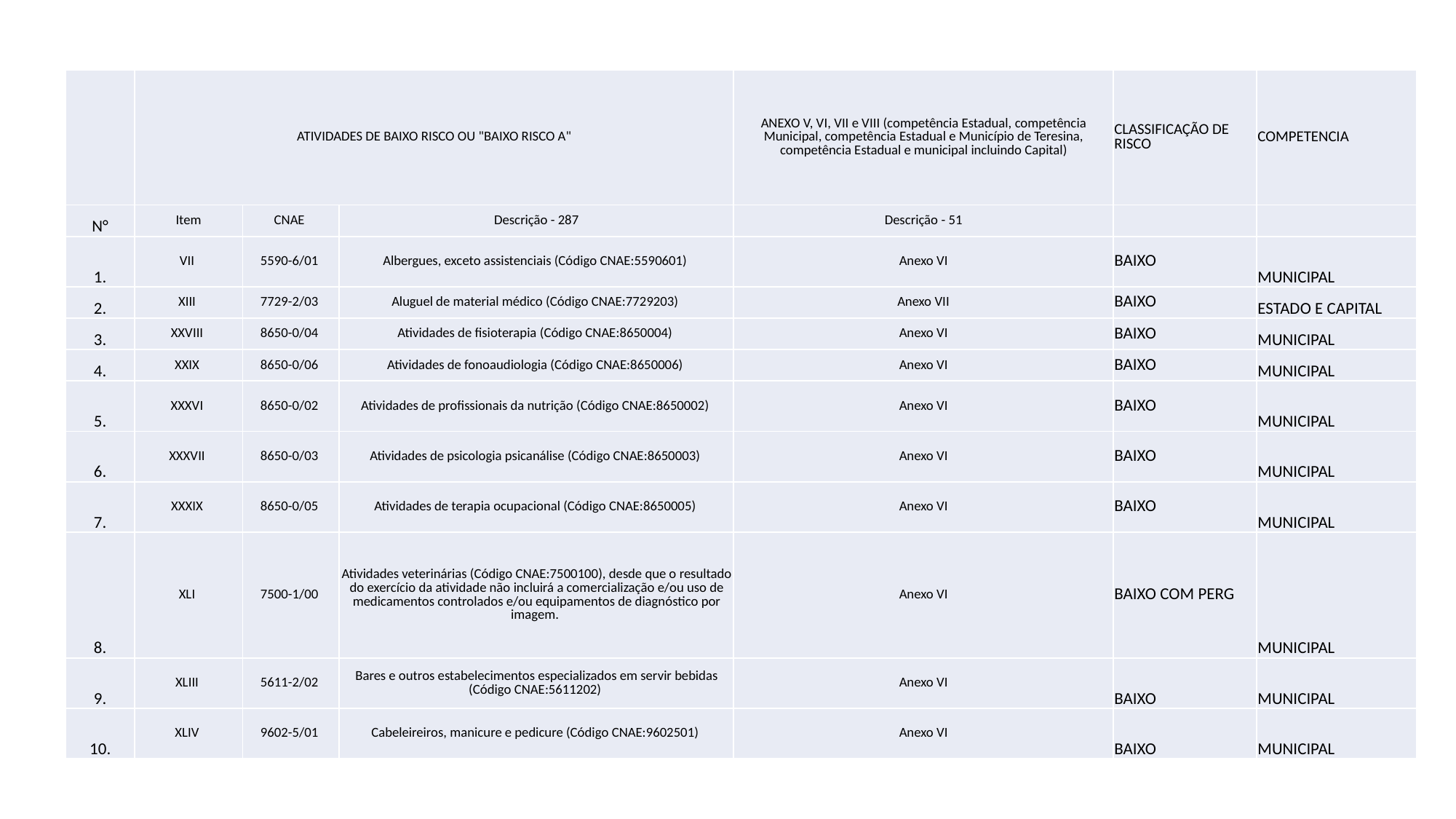

|  | ATIVIDADES DE BAIXO RISCO OU "BAIXO RISCO A" |  |  | ANEXO V, VI, VII e VIII (competência Estadual, competência Municipal, competência Estadual e Município de Teresina, competência Estadual e municipal incluindo Capital) | CLASSIFICAÇÃO DE RISCO | COMPETENCIA |
| --- | --- | --- | --- | --- | --- | --- |
| N° | Item | CNAE | Descrição - 287 | Descrição - 51 |  |  |
| 1. | VII | 5590-6/01 | Albergues, exceto assistenciais (Código CNAE:5590601) | Anexo VI | BAIXO | MUNICIPAL |
| 2. | XIII | 7729-2/03 | Aluguel de material médico (Código CNAE:7729203) | Anexo VII | BAIXO | ESTADO E CAPITAL |
| 3. | XXVIII | 8650-0/04 | Atividades de fisioterapia (Código CNAE:8650004) | Anexo VI | BAIXO | MUNICIPAL |
| 4. | XXIX | 8650-0/06 | Atividades de fonoaudiologia (Código CNAE:8650006) | Anexo VI | BAIXO | MUNICIPAL |
| 5. | XXXVI | 8650-0/02 | Atividades de profissionais da nutrição (Código CNAE:8650002) | Anexo VI | BAIXO | MUNICIPAL |
| 6. | XXXVII | 8650-0/03 | Atividades de psicologia psicanálise (Código CNAE:8650003) | Anexo VI | BAIXO | MUNICIPAL |
| 7. | XXXIX | 8650-0/05 | Atividades de terapia ocupacional (Código CNAE:8650005) | Anexo VI | BAIXO | MUNICIPAL |
| 8. | XLI | 7500-1/00 | Atividades veterinárias (Código CNAE:7500100), desde que o resultado do exercício da atividade não incluirá a comercialização e/ou uso de medicamentos controlados e/ou equipamentos de diagnóstico por imagem. | Anexo VI | BAIXO COM PERG | MUNICIPAL |
| 9. | XLIII | 5611-2/02 | Bares e outros estabelecimentos especializados em servir bebidas (Código CNAE:5611202) | Anexo VI | BAIXO | MUNICIPAL |
| 10. | XLIV | 9602-5/01 | Cabeleireiros, manicure e pedicure (Código CNAE:9602501) | Anexo VI | BAIXO | MUNICIPAL |